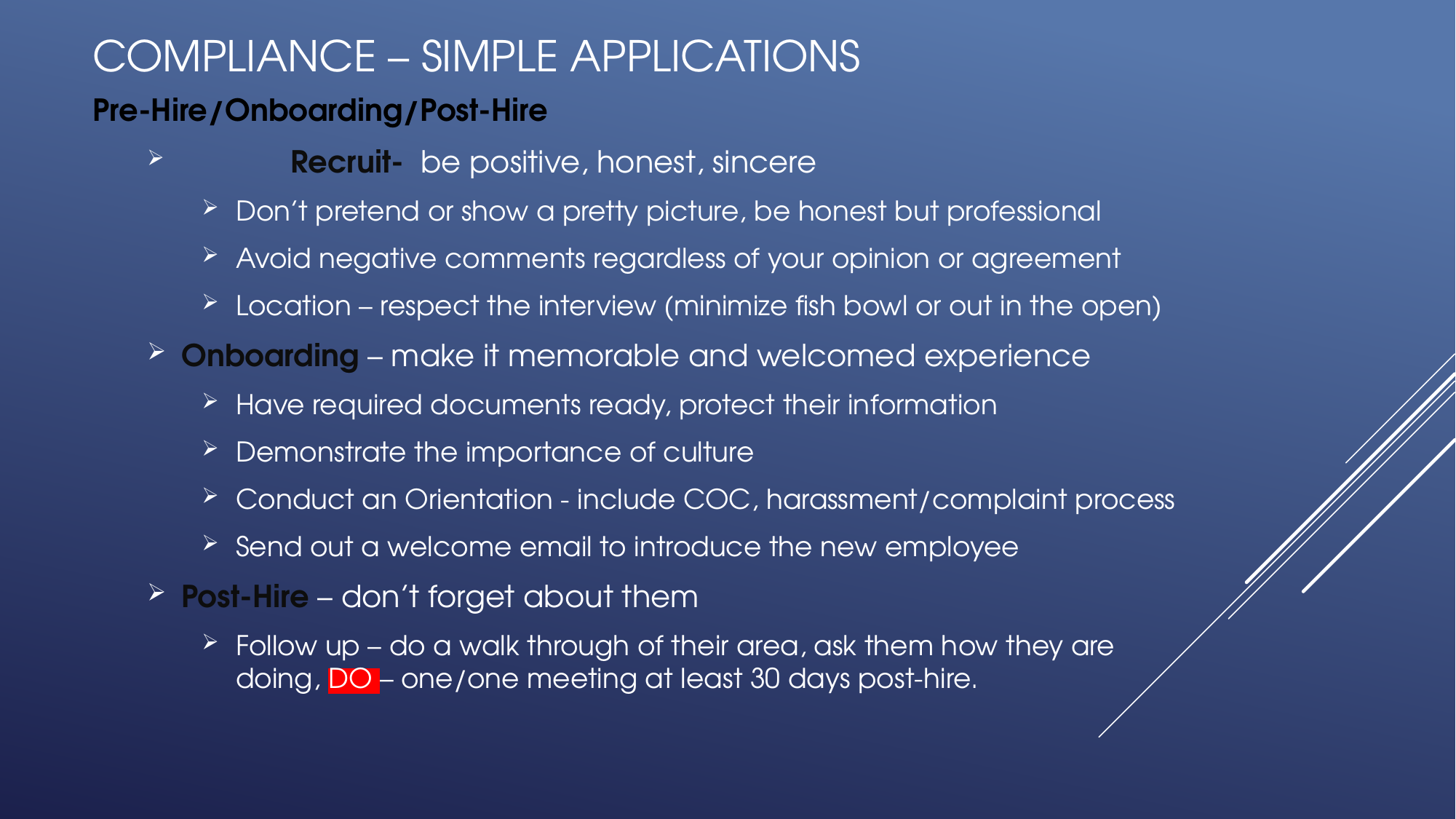

# Compliance – Simple applications
Pre-Hire/Onboarding/Post-Hire
	Recruit-  be positive, honest, sincere
Don’t pretend or show a pretty picture, be honest but professional
Avoid negative comments regardless of your opinion or agreement
Location – respect the interview (minimize fish bowl or out in the open)
Onboarding – make it memorable and welcomed experience
Have required documents ready, protect their information
Demonstrate the importance of culture
Conduct an Orientation - include COC, harassment/complaint process
Send out a welcome email to introduce the new employee
Post-Hire – don’t forget about them
Follow up – do a walk through of their area, ask them how they are doing, DO – one/one meeting at least 30 days post-hire.